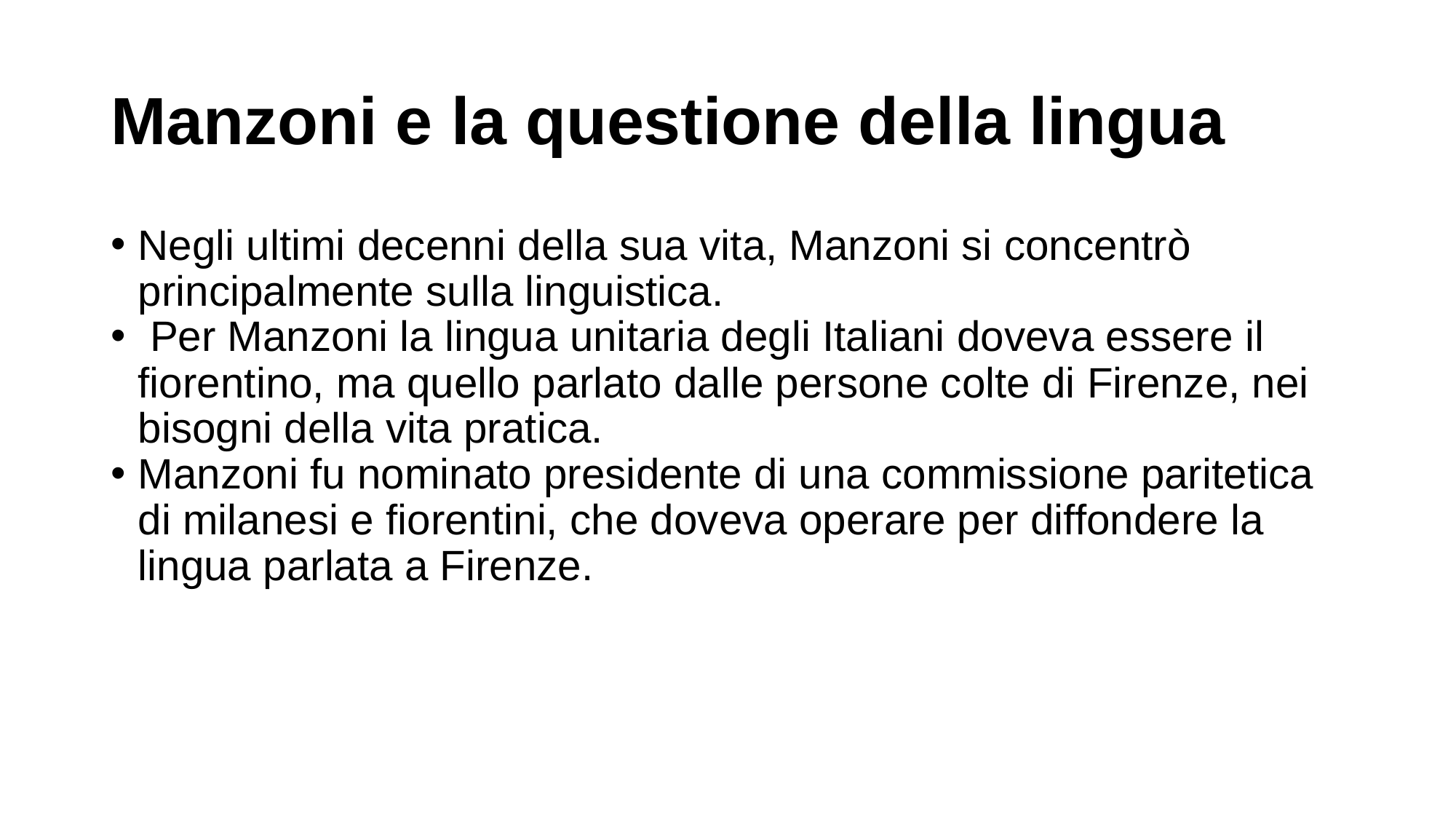

Manzoni e la questione della lingua
Negli ultimi decenni della sua vita, Manzoni si concentrò principalmente sulla linguistica.
 Per Manzoni la lingua unitaria degli Italiani doveva essere il fiorentino, ma quello parlato dalle persone colte di Firenze, nei bisogni della vita pratica.
Manzoni fu nominato presidente di una commissione paritetica di milanesi e fiorentini, che doveva operare per diffondere la lingua parlata a Firenze.